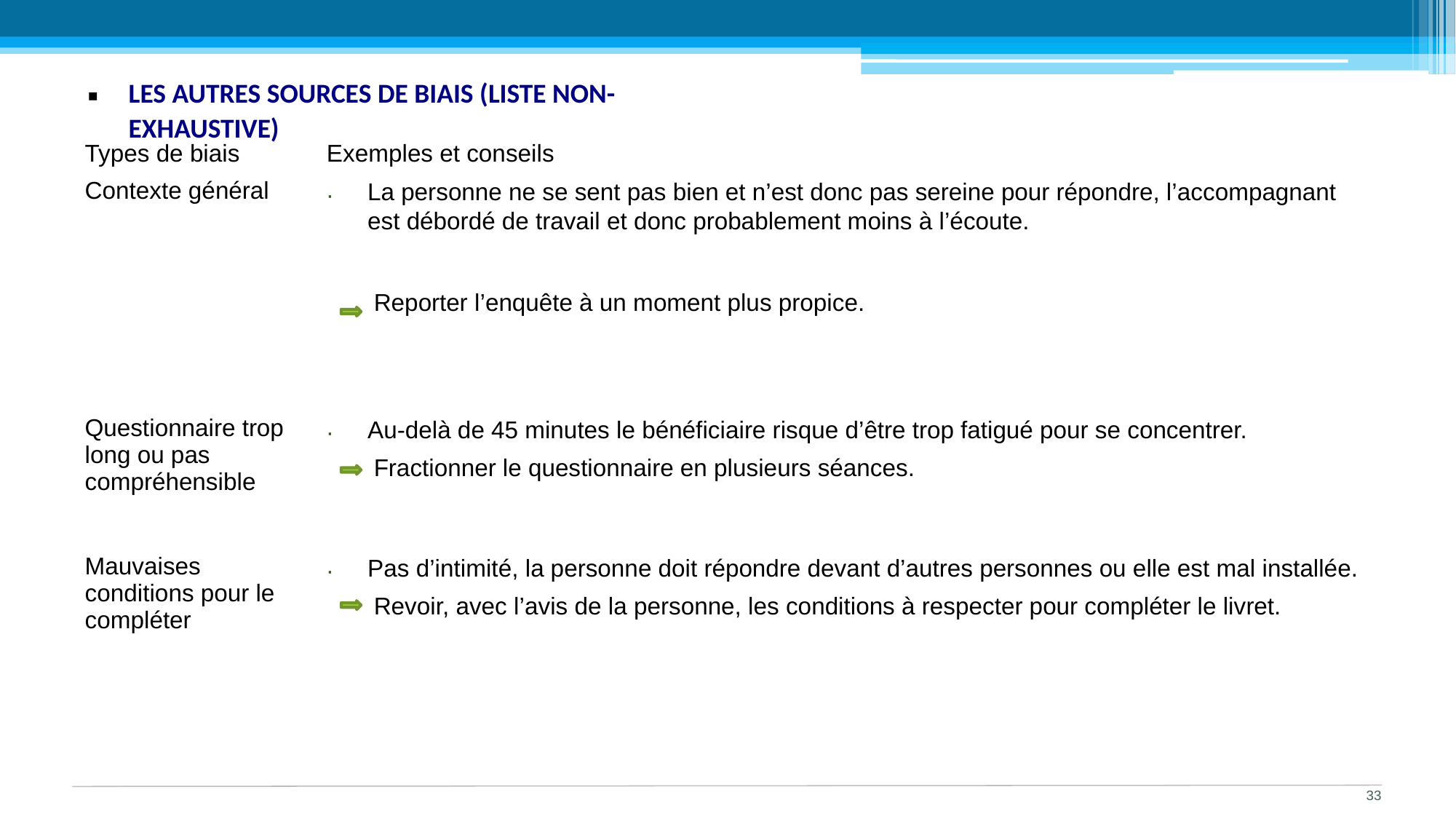

les autres sources de biais (Liste non-exhaustive)
| Types de biais | Exemples et conseils |
| --- | --- |
| Contexte général | La personne ne se sent pas bien et n’est donc pas sereine pour répondre, l’accompagnant est débordé de travail et donc probablement moins à l’écoute.   Reporter l’enquête à un moment plus propice. |
| Questionnaire trop long ou pas compréhensible | Au-delà de 45 minutes le bénéficiaire risque d’être trop fatigué pour se concentrer. Fractionner le questionnaire en plusieurs séances. |
| Mauvaises conditions pour le compléter | Pas d’intimité, la personne doit répondre devant d’autres personnes ou elle est mal installée. Revoir, avec l’avis de la personne, les conditions à respecter pour compléter le livret. |